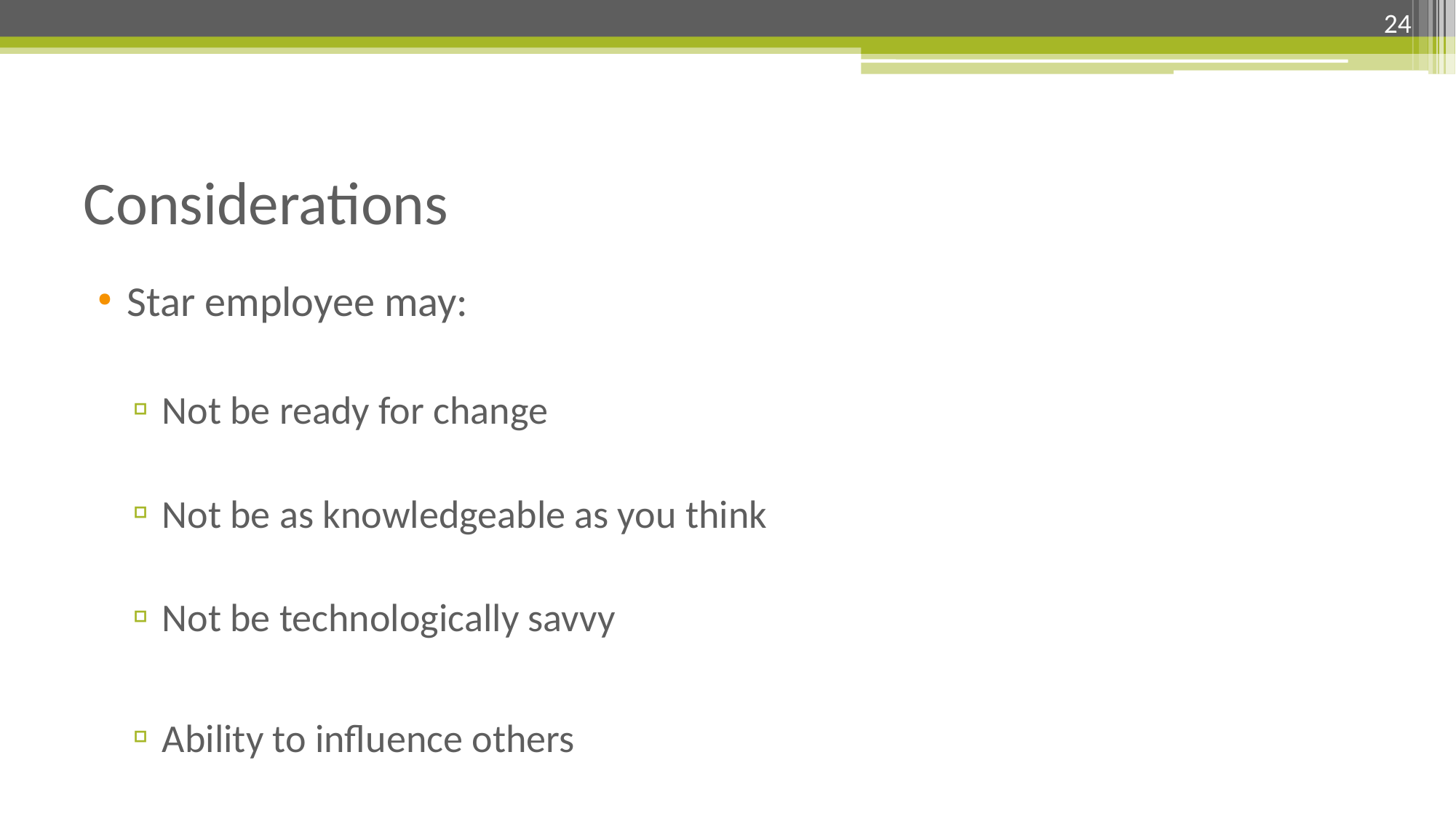

24
# Considerations
Star employee may:

Not be ready for change

Not be as knowledgeable as you think

Not be technologically savvy

Ability to influence others